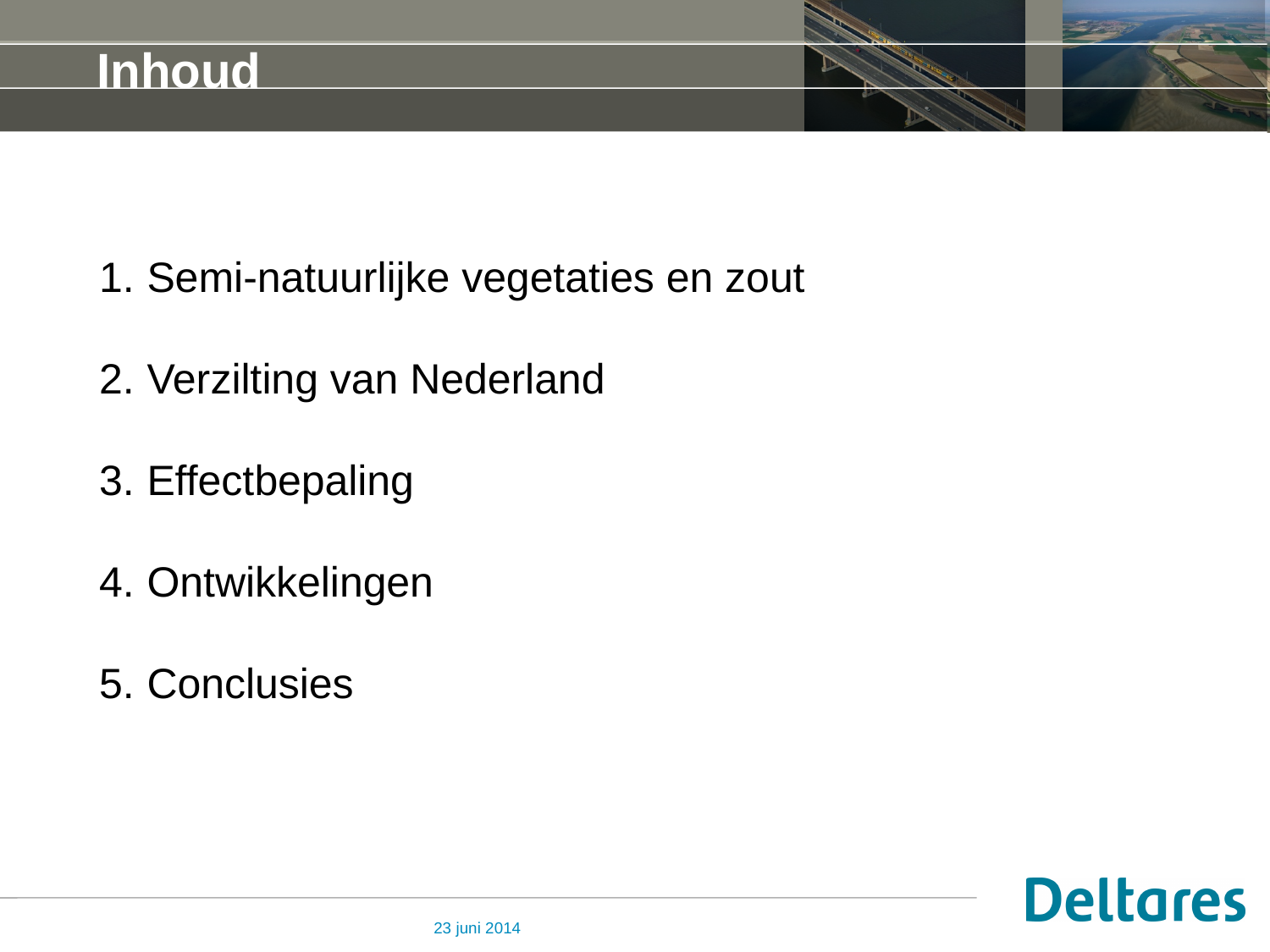

# Inhoud
Semi-natuurlijke vegetaties en zout

Verzilting van Nederland

Effectbepaling

Ontwikkelingen

Conclusies

23 juni 2014